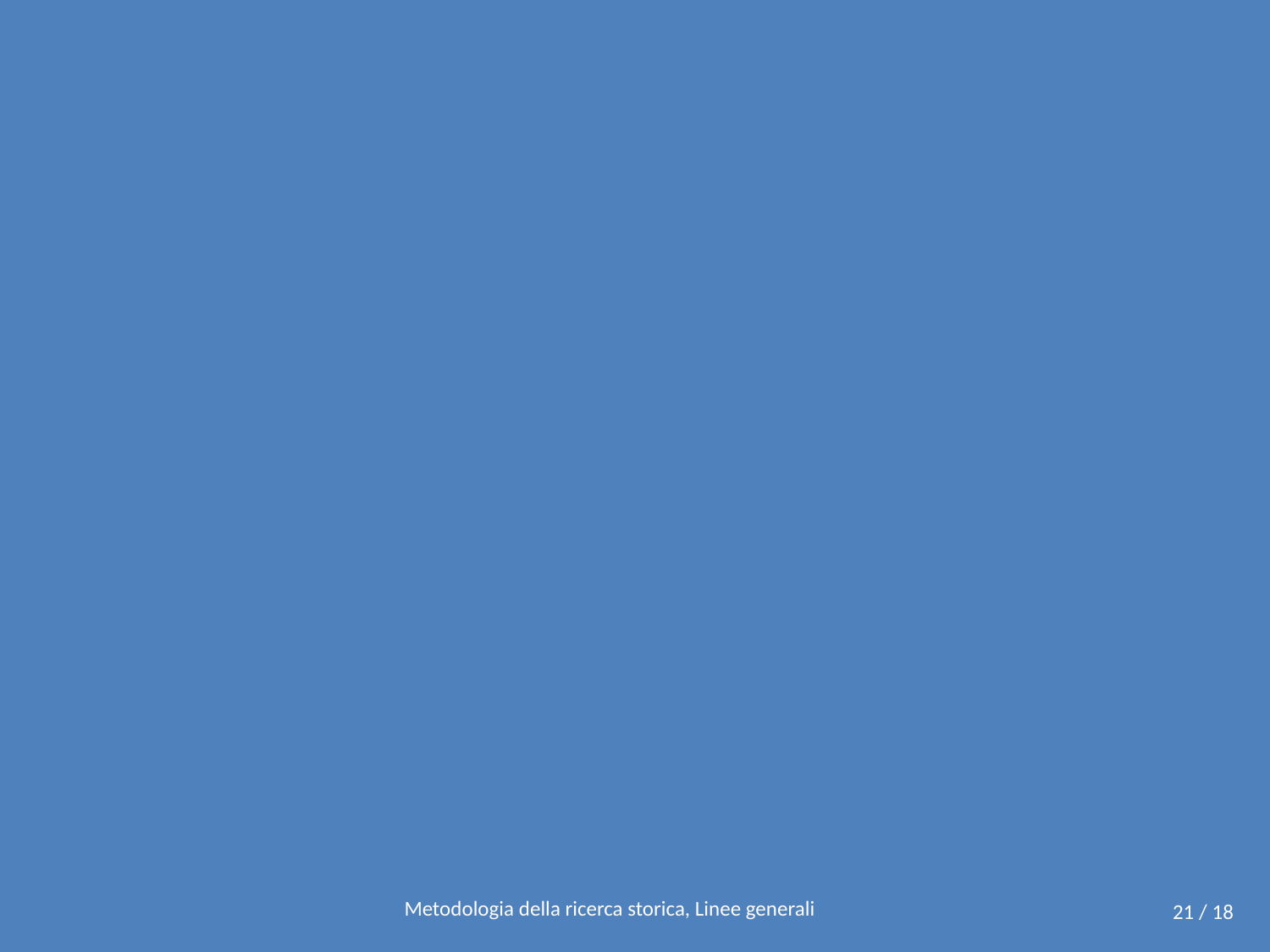

#

Metodologia della ricerca storica, Linee generali
21 / 18